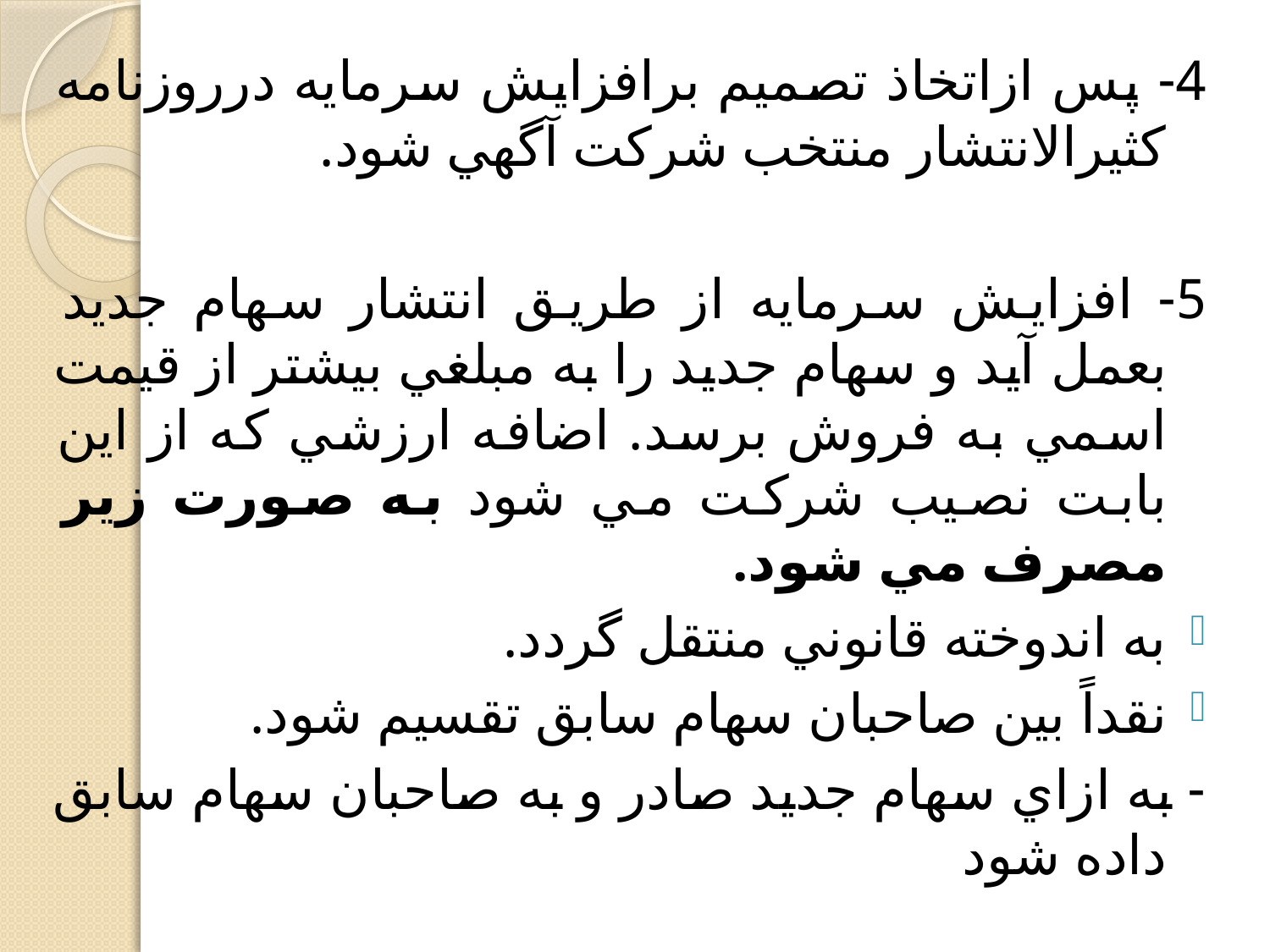

4- پس ازاتخاذ تصميم برافزايش سرمايه درروزنامه كثيرالانتشار منتخب شركت آگهي شود.

5- افزايش سرمايه از طريق انتشار سهام جديد بعمل آيد و سهام جديد را به مبلغي بيشتر از قيمت اسمي به فروش برسد. اضافه ارزشي كه از اين بابت نصيب شركت مي شود به صورت زير مصرف مي شود.
به اندوخته قانوني منتقل گردد.
نقداً بين صاحبان سهام سابق تقسيم شود.
- به ازاي سهام جديد صادر و به صاحبان سهام سابق داده شود